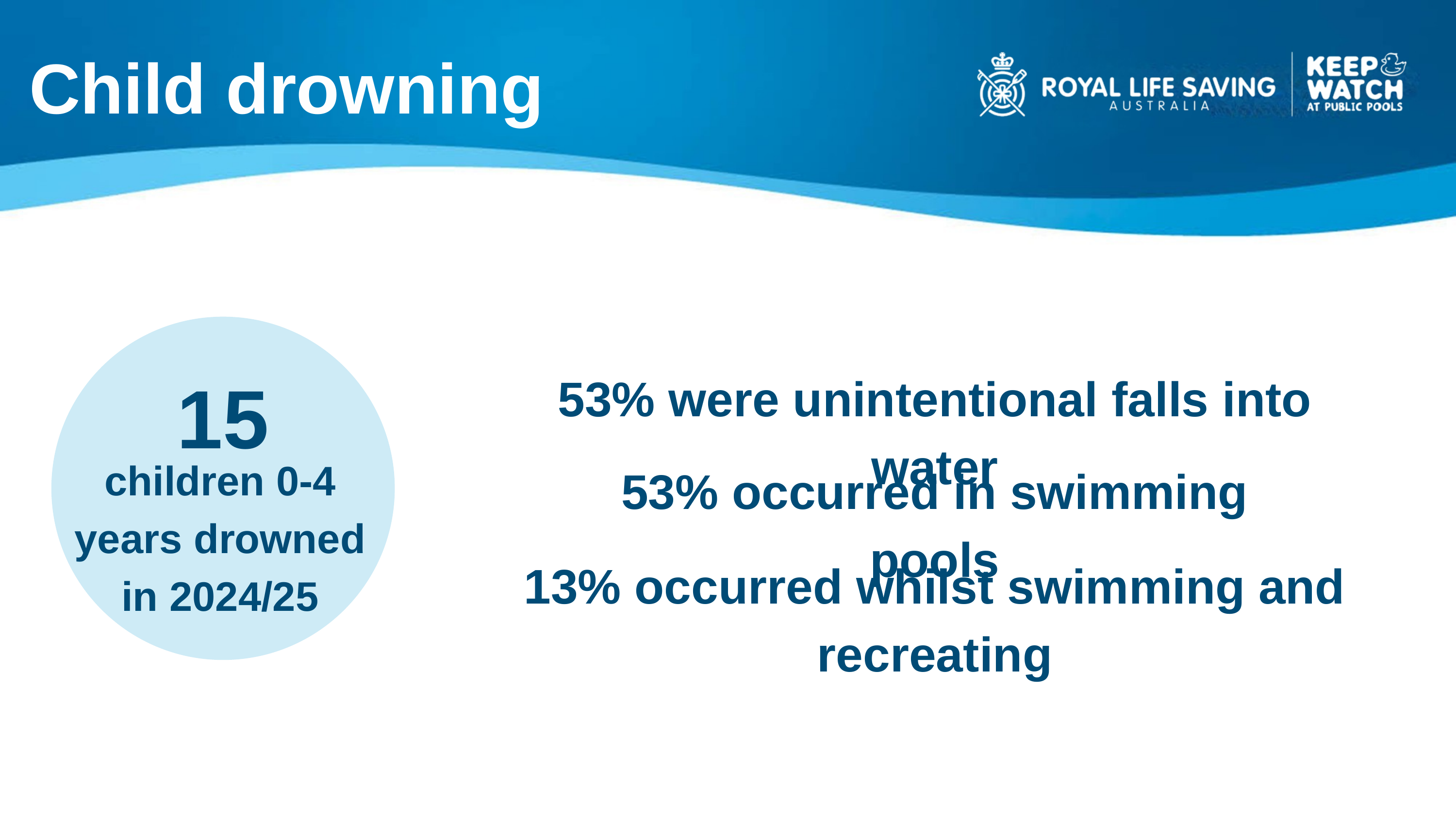

Child drowning

15
children 0-4 years drowned in 2024/25
53% were unintentional falls into water
53% occurred in swimming pools
13% occurred whilst swimming and recreating